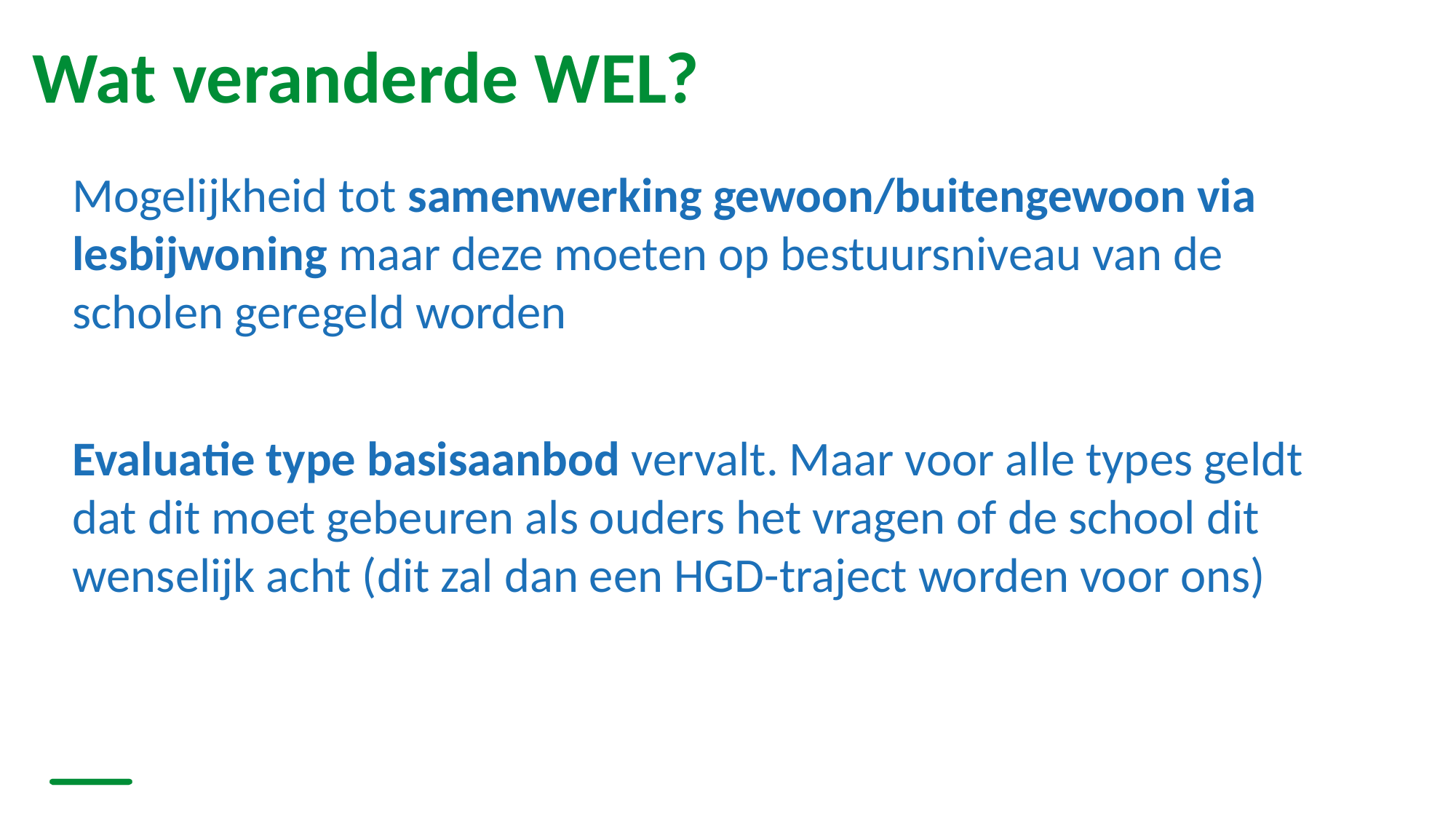

# Wat veranderde WEL?
Mogelijkheid tot samenwerking gewoon/buitengewoon via lesbijwoning maar deze moeten op bestuursniveau van de scholen geregeld worden

Evaluatie type basisaanbod vervalt. Maar voor alle types geldt dat dit moet gebeuren als ouders het vragen of de school dit wenselijk acht (dit zal dan een HGD-traject worden voor ons)